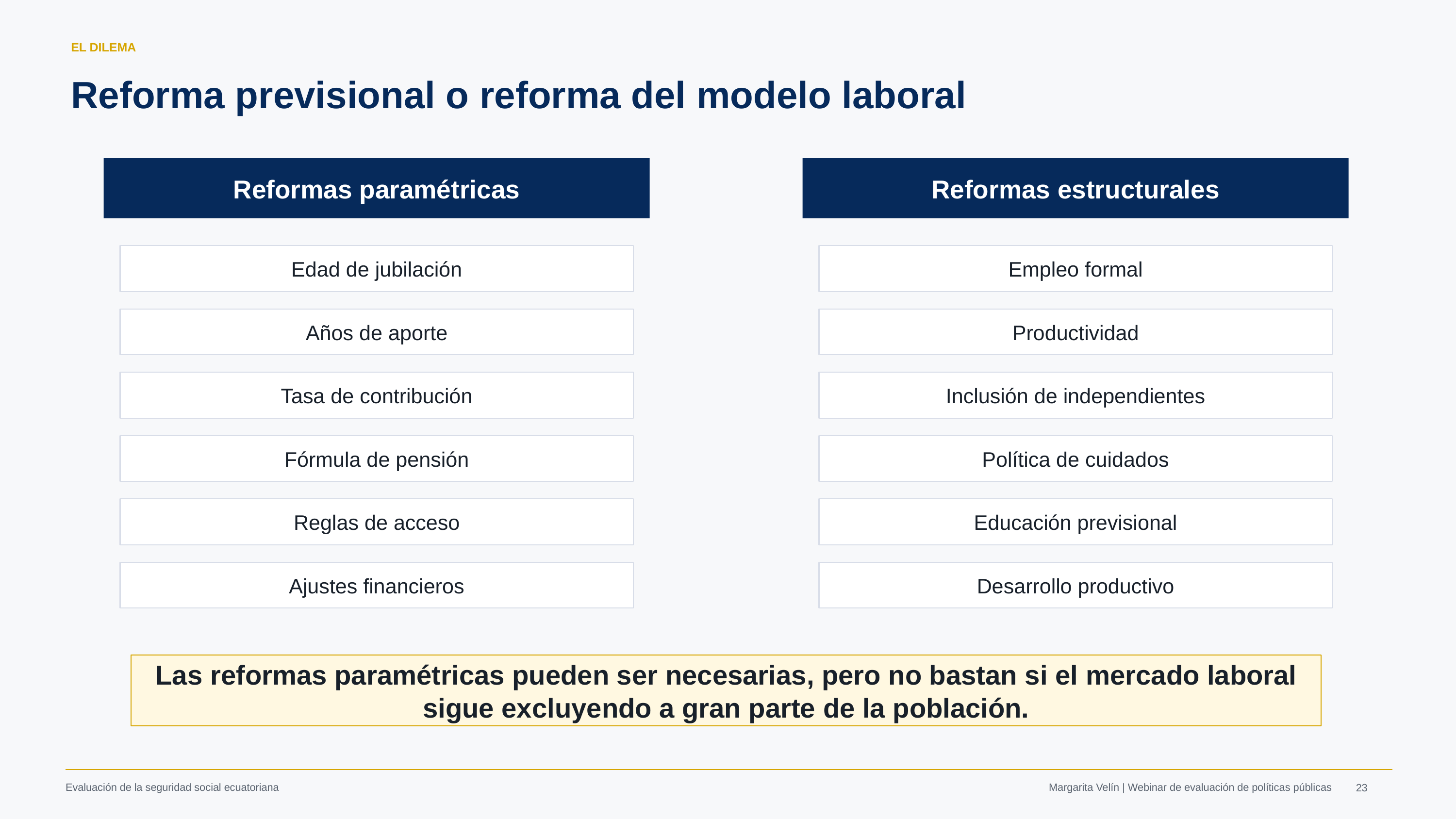

EL DILEMA
Reforma previsional o reforma del modelo laboral
Reformas paramétricas
Reformas estructurales
Edad de jubilación
Empleo formal
Años de aporte
Productividad
Tasa de contribución
Inclusión de independientes
Fórmula de pensión
Política de cuidados
Reglas de acceso
Educación previsional
Ajustes financieros
Desarrollo productivo
Las reformas paramétricas pueden ser necesarias, pero no bastan si el mercado laboral sigue excluyendo a gran parte de la población.
Margarita Velín | Webinar de evaluación de políticas públicas
23